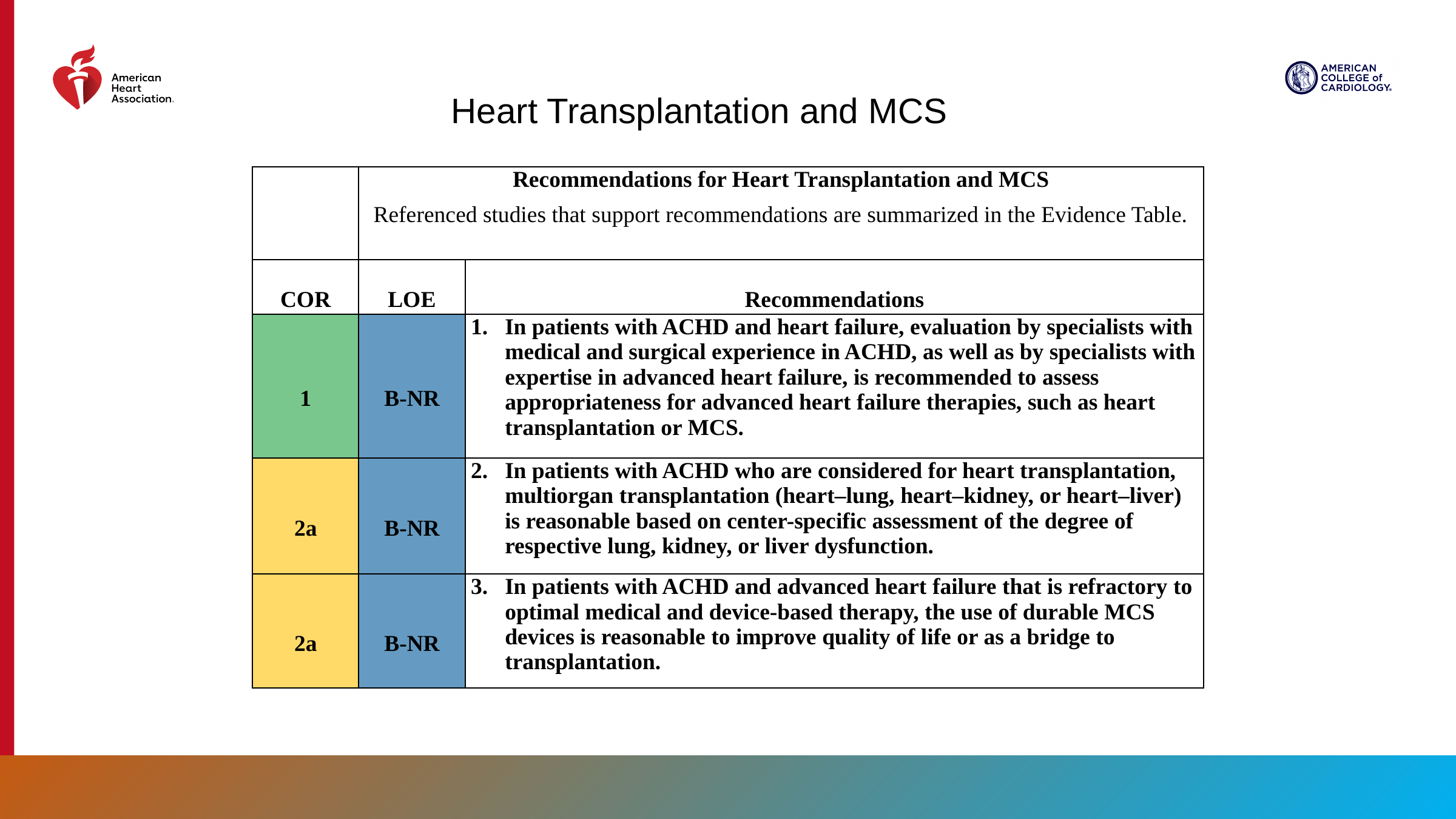

Heart Transplantation and MCS
|  | Recommendations for Heart Transplantation and MCS Referenced studies that support recommendations are summarized in the Evidence Table. |  |
| --- | --- | --- |
| COR | LOE | Recommendations |
| 1 | B-NR | In patients with ACHD and heart failure, evaluation by specialists with medical and surgical experience in ACHD, as well as by specialists with expertise in advanced heart failure, is recommended to assess appropriateness for advanced heart failure therapies, such as heart transplantation or MCS. |
| 2a | B-NR | In patients with ACHD who are considered for heart transplantation, multiorgan transplantation (heart–lung, heart–kidney, or heart–liver) is reasonable based on center-specific assessment of the degree of respective lung, kidney, or liver dysfunction. |
| 2a | B-NR | In patients with ACHD and advanced heart failure that is refractory to optimal medical and device-based therapy, the use of durable MCS devices is reasonable to improve quality of life or as a bridge to transplantation. |